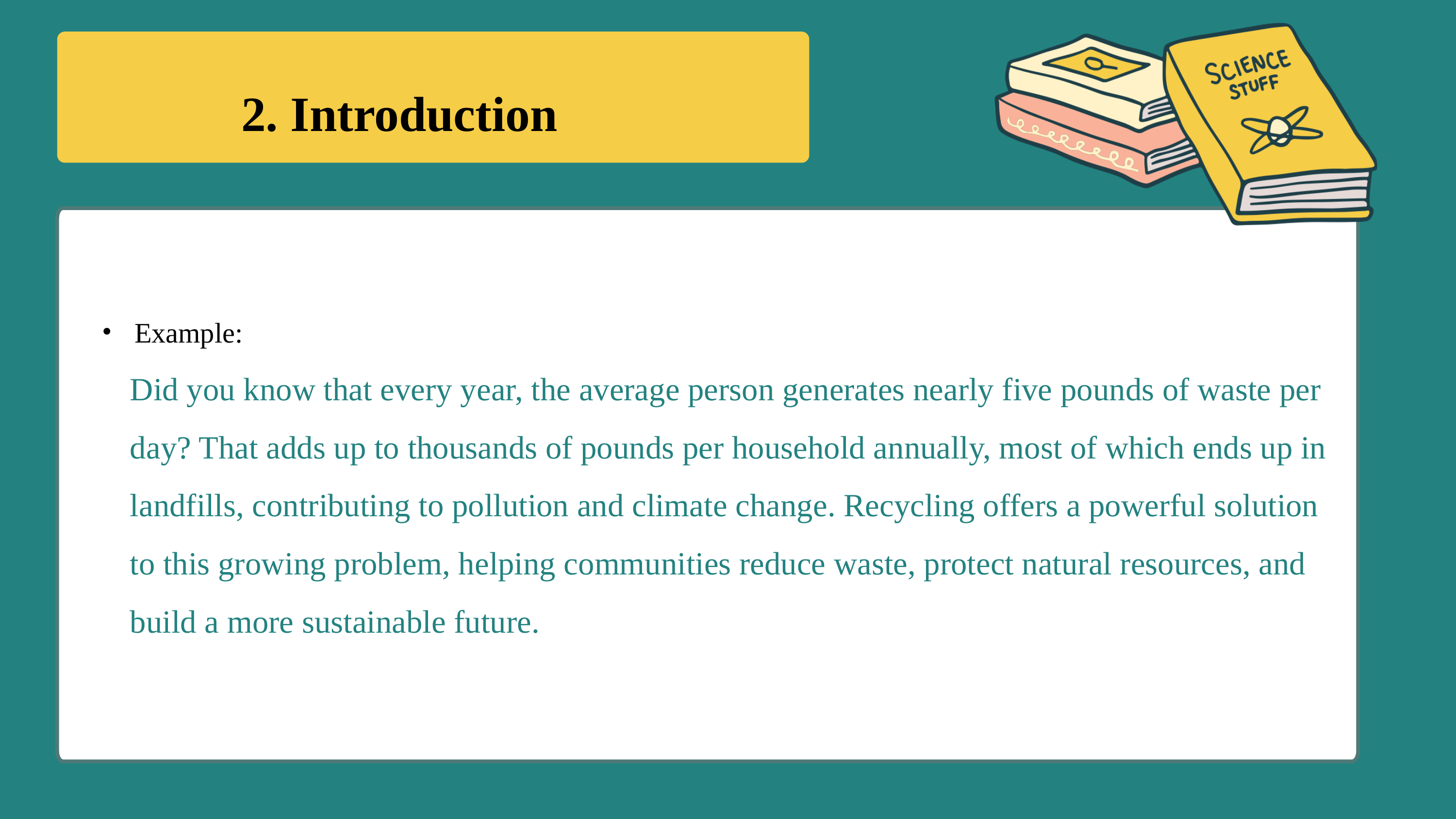

2. Introduction

Example:
Did you know that every year, the average person generates nearly five pounds of waste per day? That adds up to thousands of pounds per household annually, most of which ends up in landfills, contributing to pollution and climate change. Recycling offers a powerful solution to this growing problem, helping communities reduce waste, protect natural resources, and build a more sustainable future.